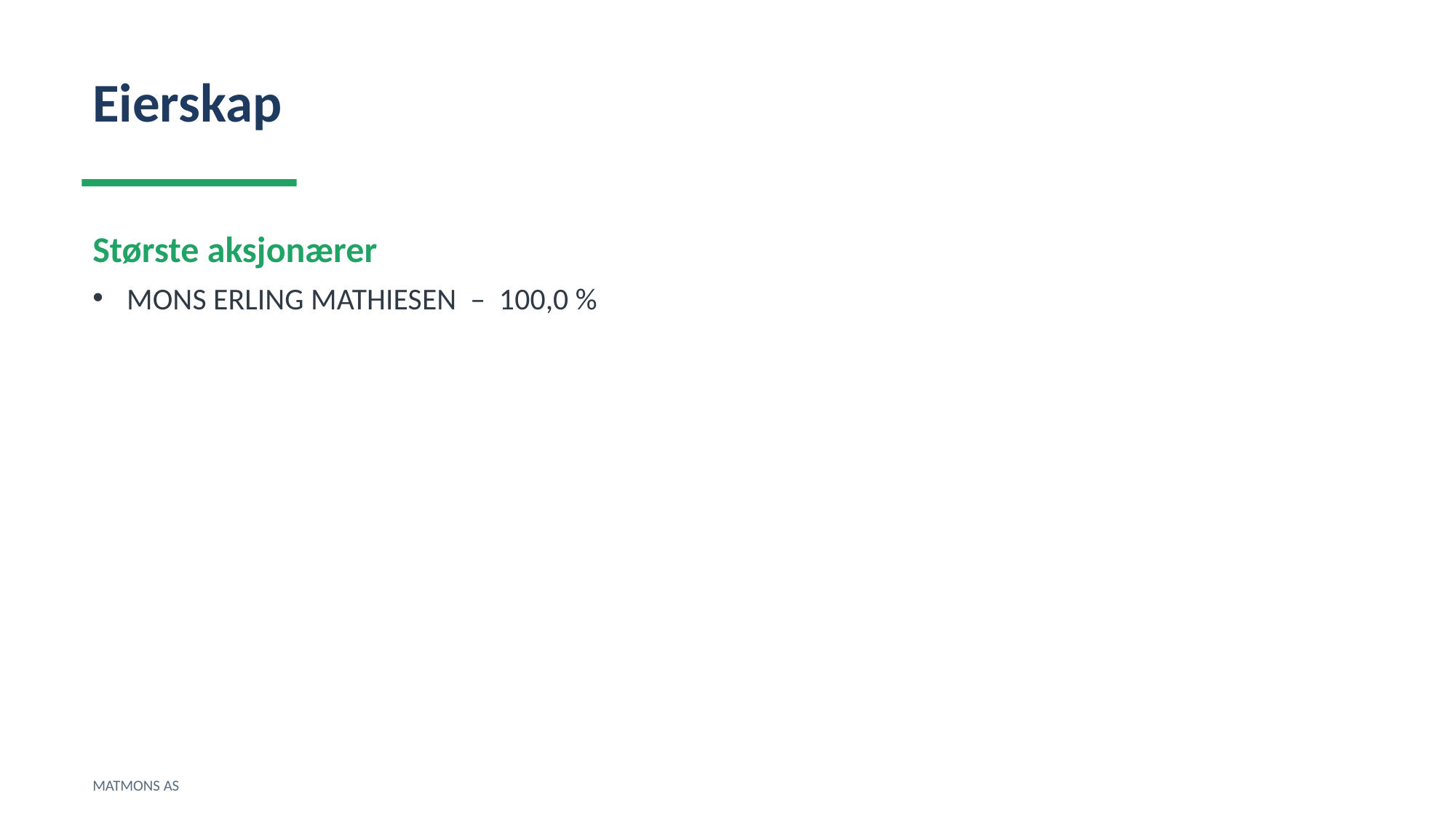

Eierskap

Største aksjonærer
MONS ERLING MATHIESEN  –  100,0 %
MATMONS AS